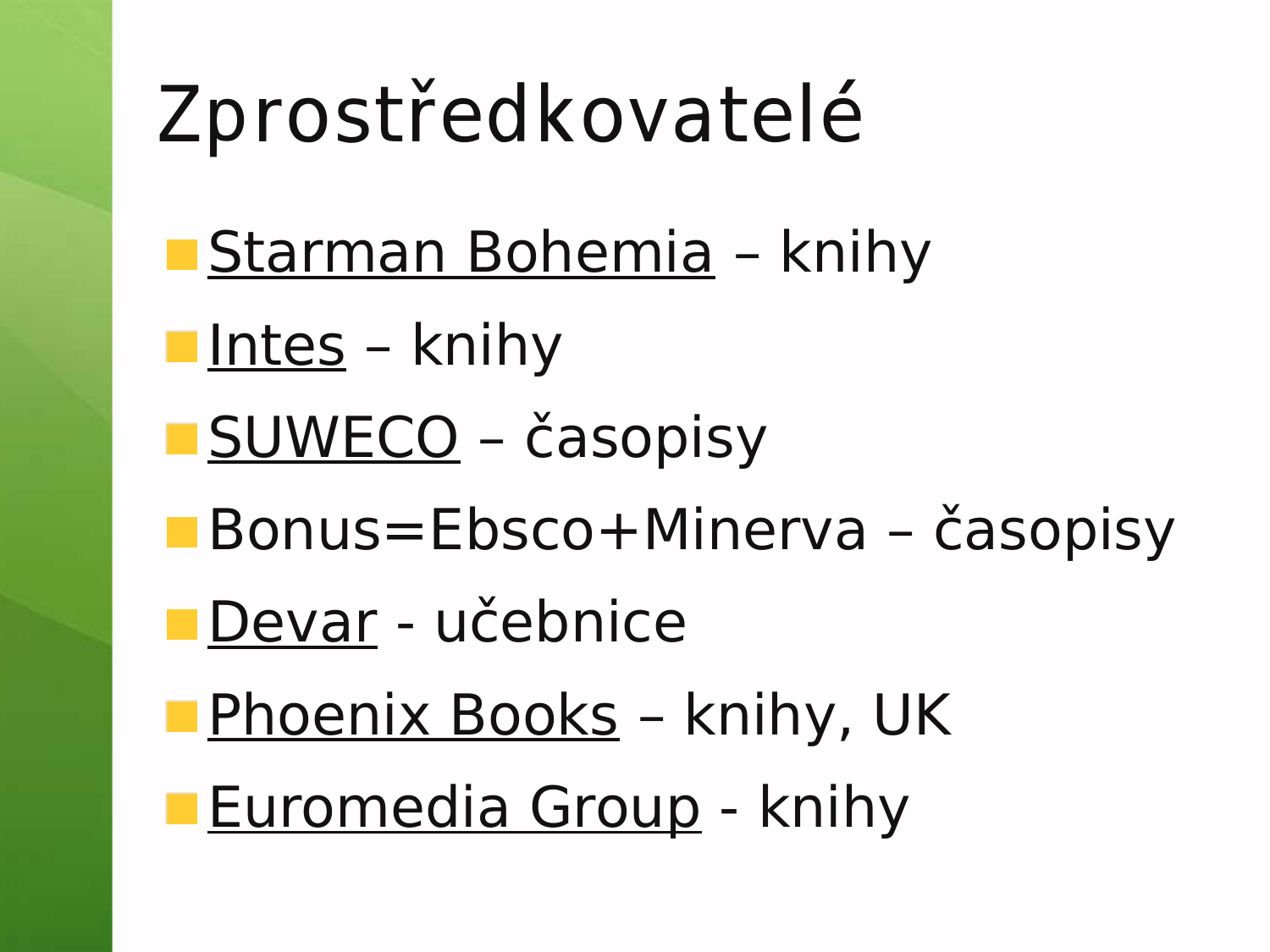

Zprostředkovatelé
Starman Bohemia – knihy
Intes – knihy
SUWECO – časopisy
Bonus=Ebsco+Minerva – časopisy
Devar - učebnice
Phoenix Books – knihy, UK
Euromedia Group - knihy